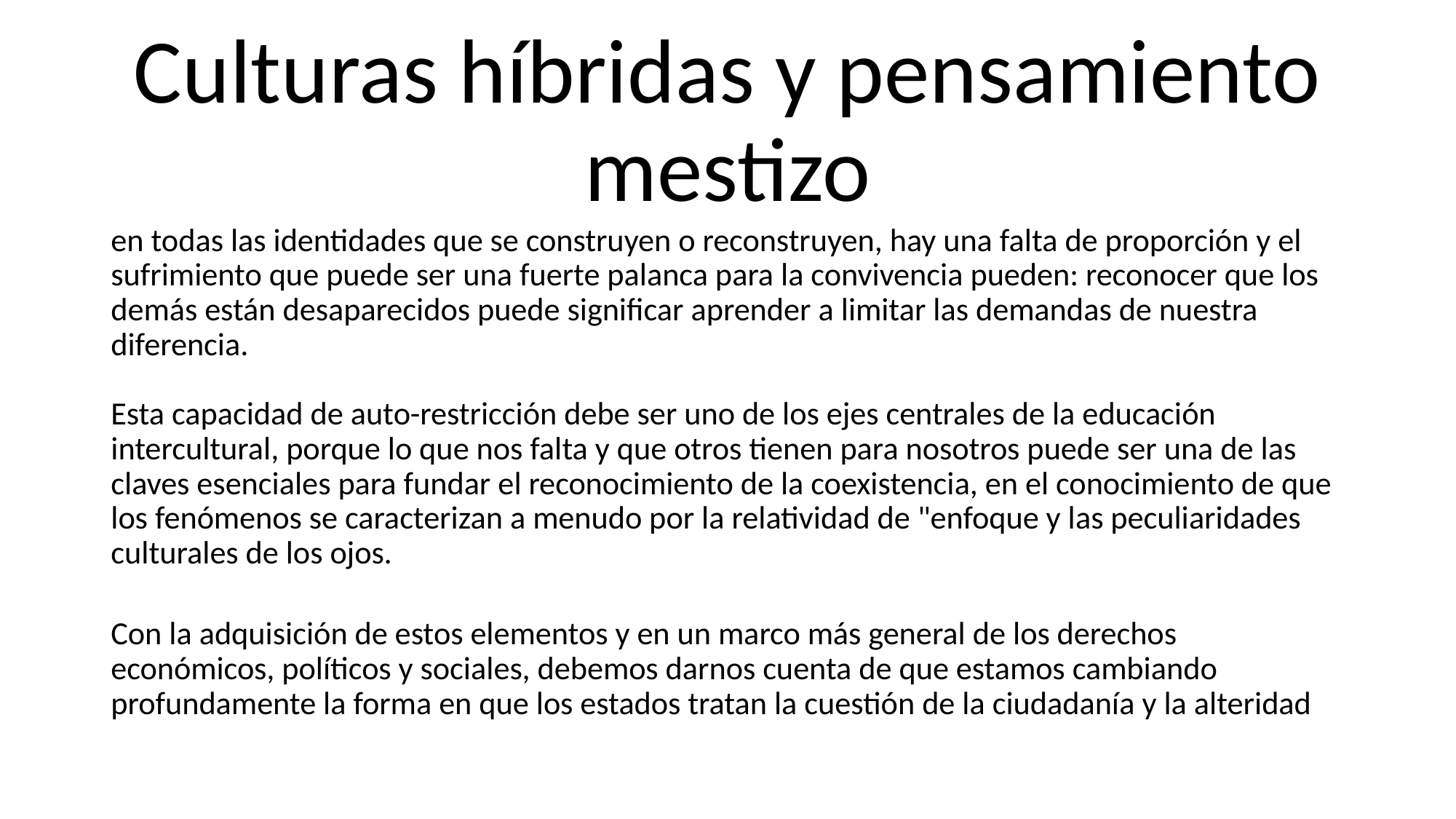

# Culturas híbridas y pensamiento mestizo
en todas las identidades que se construyen o reconstruyen, hay una falta de proporción y el sufrimiento que puede ser una fuerte palanca para la convivencia pueden: reconocer que los demás están desaparecidos puede significar aprender a limitar las demandas de nuestra diferencia.
Esta capacidad de auto-restricción debe ser uno de los ejes centrales de la educación intercultural, porque lo que nos falta y que otros tienen para nosotros puede ser una de las claves esenciales para fundar el reconocimiento de la coexistencia, en el conocimiento de que los fenómenos se caracterizan a menudo por la relatividad de "enfoque y las peculiaridades culturales de los ojos.
Con la adquisición de estos elementos y en un marco más general de los derechos económicos, políticos y sociales, debemos darnos cuenta de que estamos cambiando profundamente la forma en que los estados tratan la cuestión de la ciudadanía y la alteridad